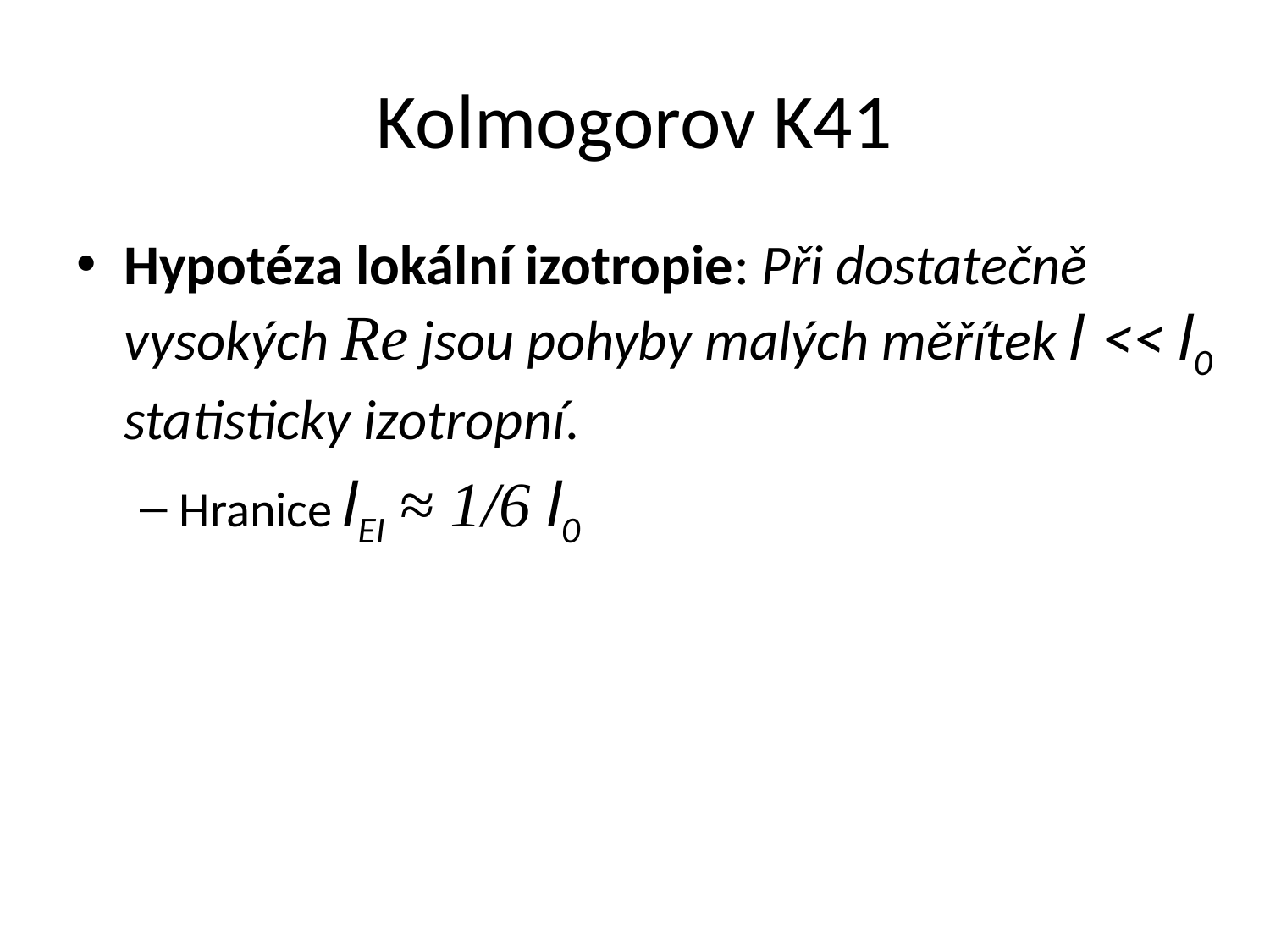

# Kolmogorov K41
Hypotéza lokální izotropie: Při dostatečně vysokých Re jsou pohyby malých měřítek l << l0 statisticky izotropní.
Hranice lEI ≈ 1/6 l0